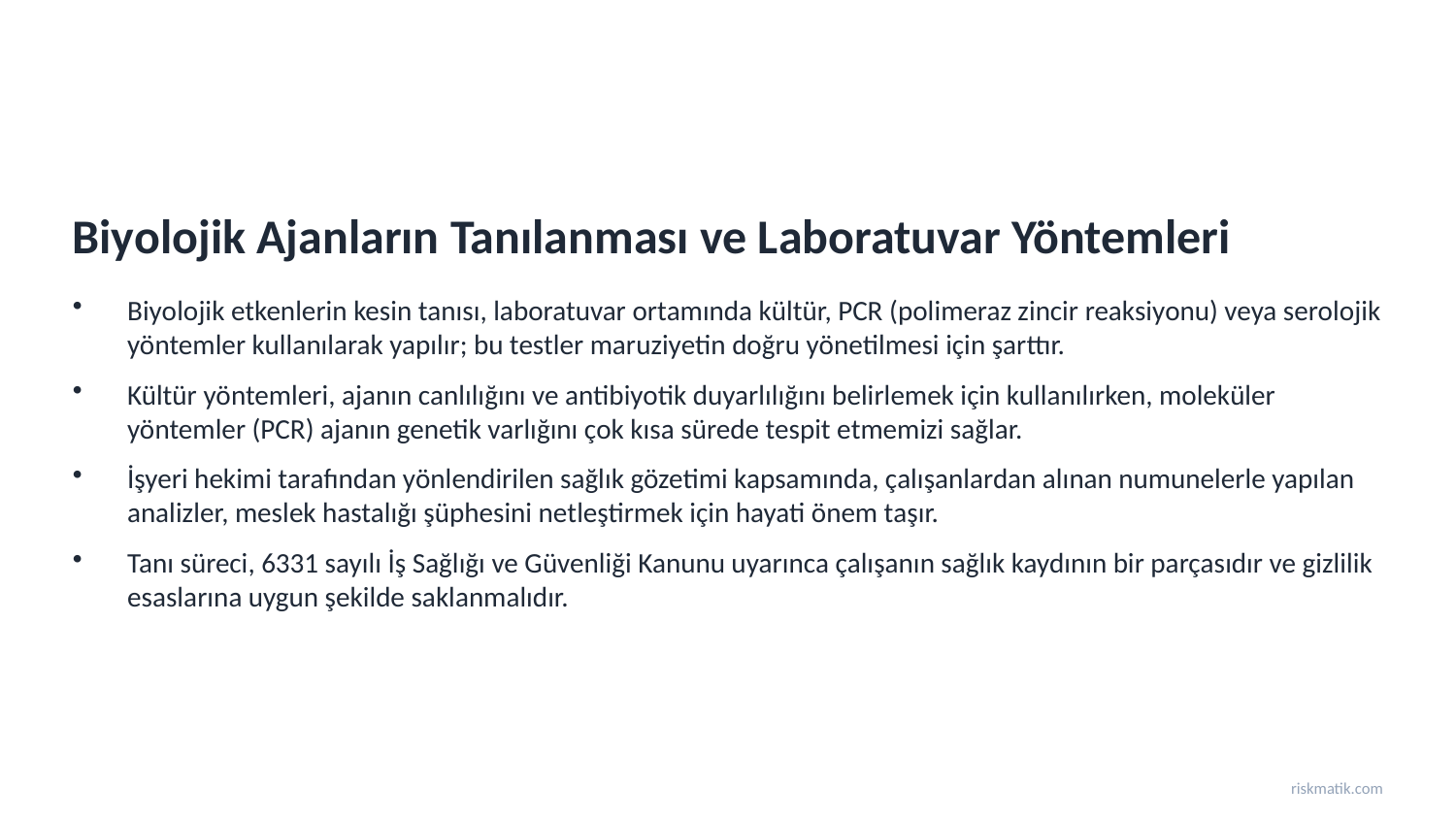

Biyolojik Ajanların Tanılanması ve Laboratuvar Yöntemleri
Biyolojik etkenlerin kesin tanısı, laboratuvar ortamında kültür, PCR (polimeraz zincir reaksiyonu) veya serolojik yöntemler kullanılarak yapılır; bu testler maruziyetin doğru yönetilmesi için şarttır.
Kültür yöntemleri, ajanın canlılığını ve antibiyotik duyarlılığını belirlemek için kullanılırken, moleküler yöntemler (PCR) ajanın genetik varlığını çok kısa sürede tespit etmemizi sağlar.
İşyeri hekimi tarafından yönlendirilen sağlık gözetimi kapsamında, çalışanlardan alınan numunelerle yapılan analizler, meslek hastalığı şüphesini netleştirmek için hayati önem taşır.
Tanı süreci, 6331 sayılı İş Sağlığı ve Güvenliği Kanunu uyarınca çalışanın sağlık kaydının bir parçasıdır ve gizlilik esaslarına uygun şekilde saklanmalıdır.
riskmatik.com